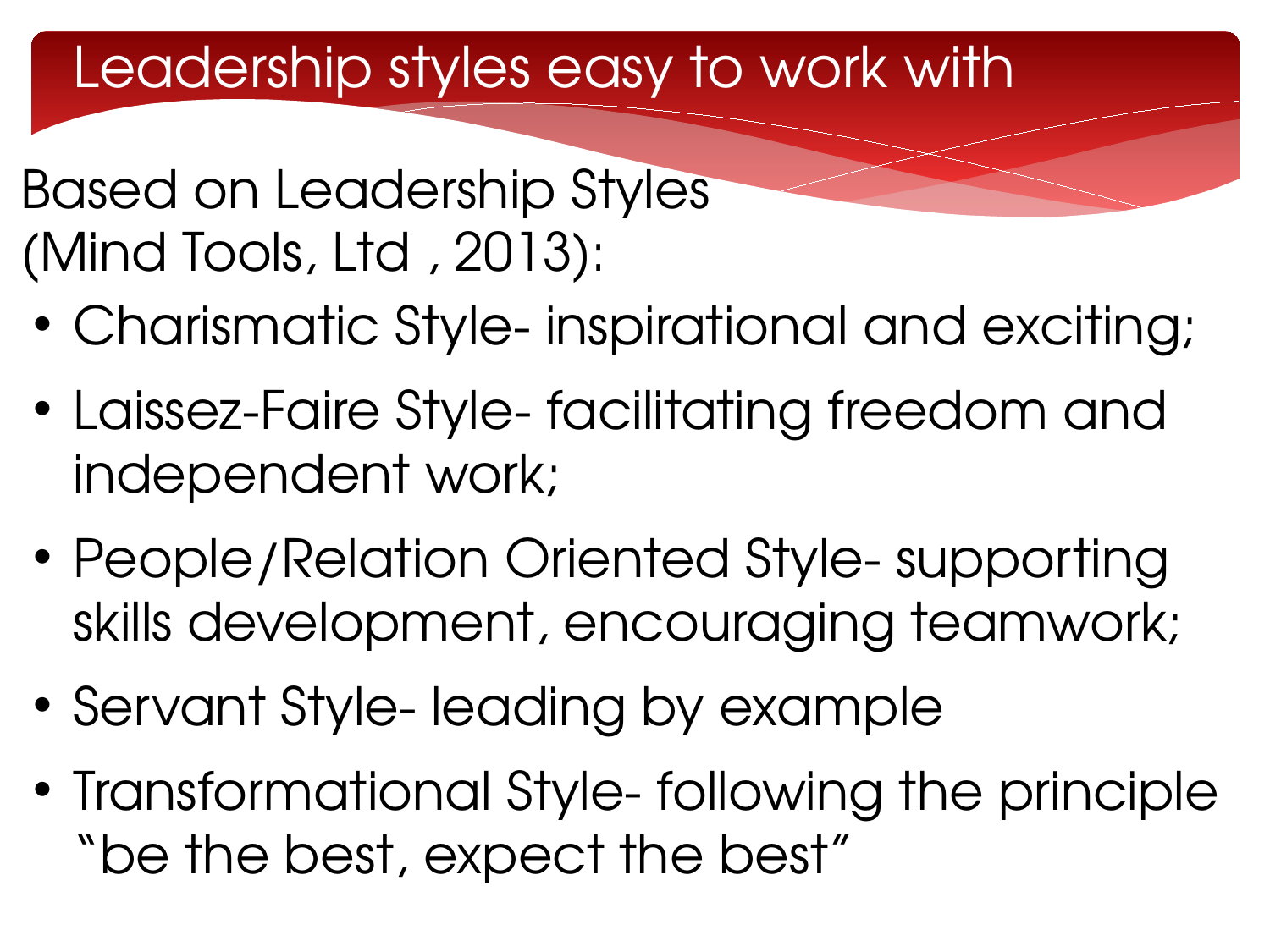

Leadership styles easy to work with
Based on Leadership Styles (Mind Tools, Ltd , 2013):
Charismatic Style- inspirational and exciting;
Laissez-Faire Style- facilitating freedom and independent work;
People/Relation Oriented Style- supporting skills development, encouraging teamwork;
Servant Style- leading by example
Transformational Style- following the principle “be the best, expect the best”